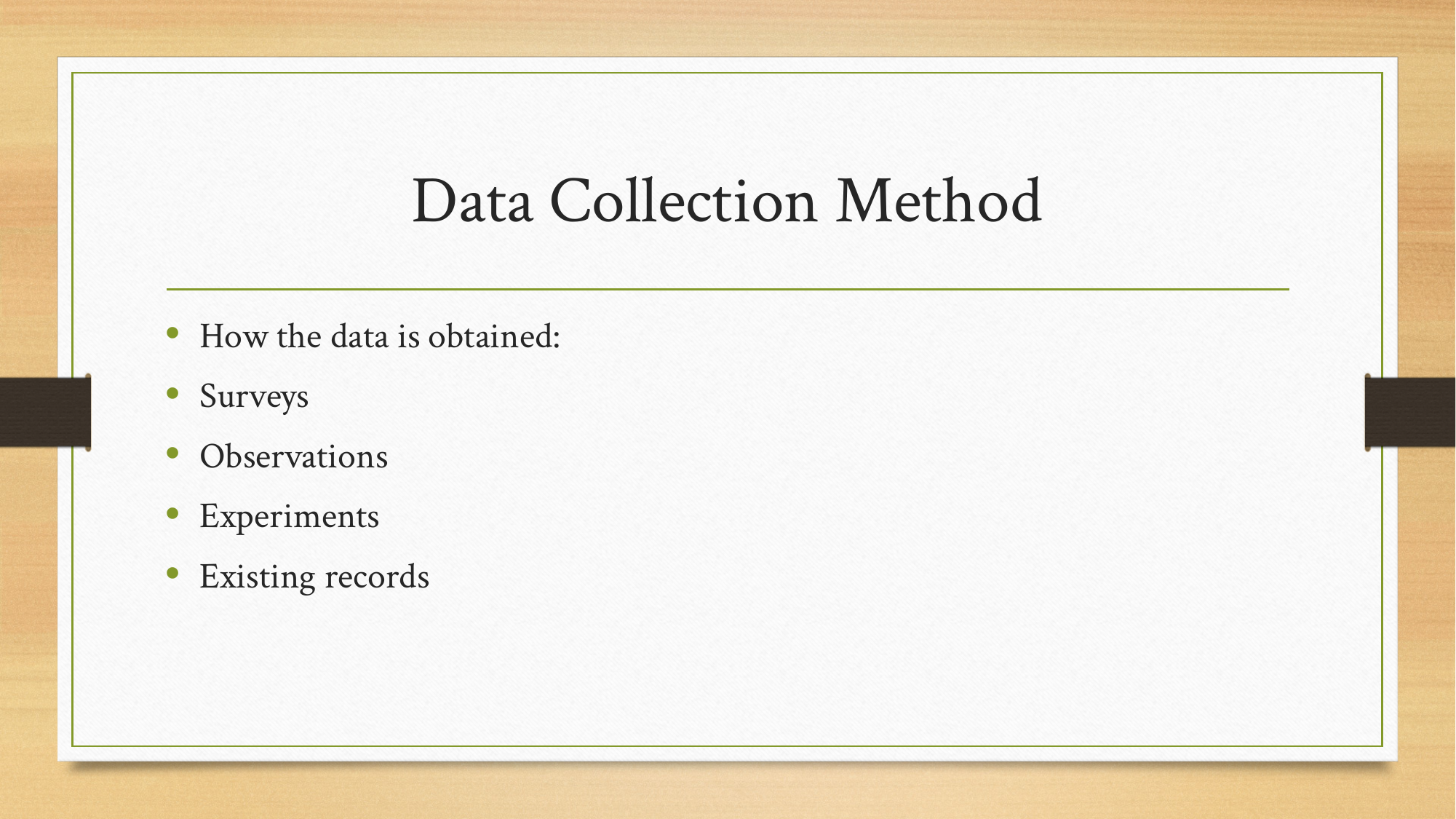

# Data Collection Method
How the data is obtained:
Surveys
Observations
Experiments
Existing records